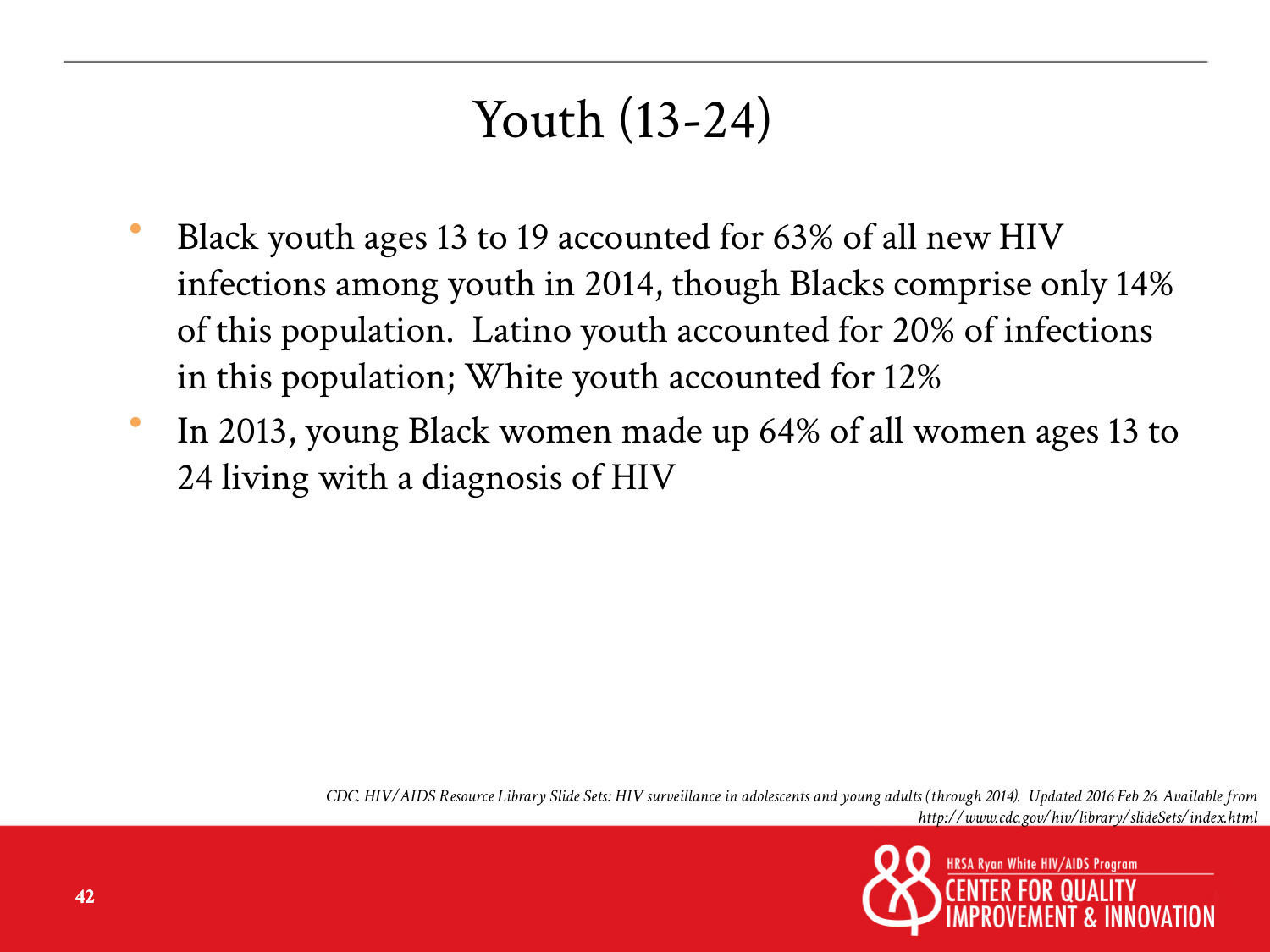

# Youth (13-24)
Black youth ages 13 to 19 accounted for 63% of all new HIV infections among youth in 2014, though Blacks comprise only 14% of this population.  Latino youth accounted for 20% of infections in this population; White youth accounted for 12%
In 2013, young Black women made up 64% of all women ages 13 to 24 living with a diagnosis of HIV
CDC. HIV/AIDS Resource Library Slide Sets: HIV surveillance in adolescents and young adults (through 2014).  Updated 2016 Feb 26. Available from http://www.cdc.gov/hiv/library/slideSets/index.html